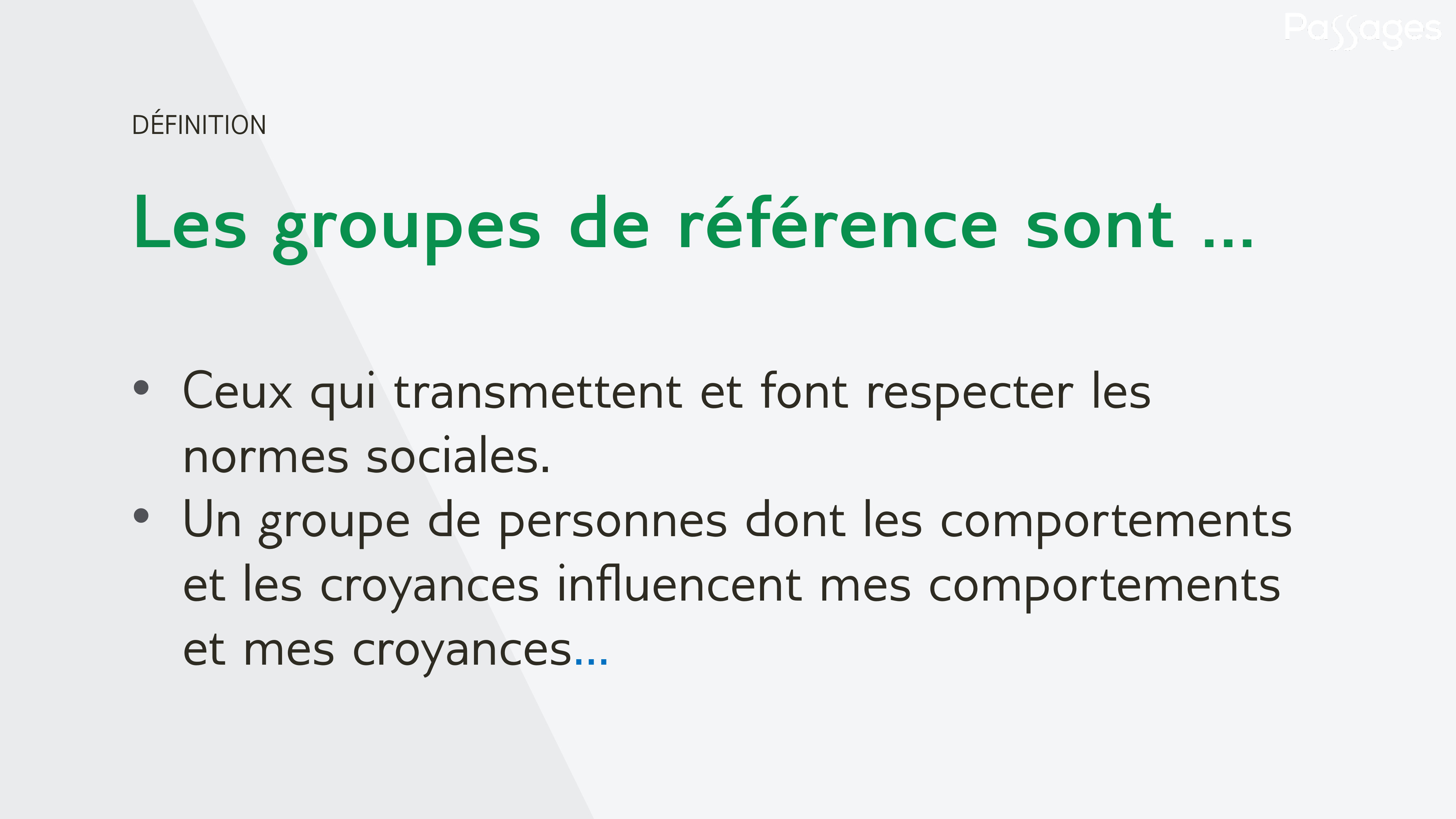

DÉFINITION
Les groupes de référence sont …
Ceux qui transmettent et font respecter les normes sociales.
Un groupe de personnes dont les comportements et les croyances influencent mes comportements et mes croyances…